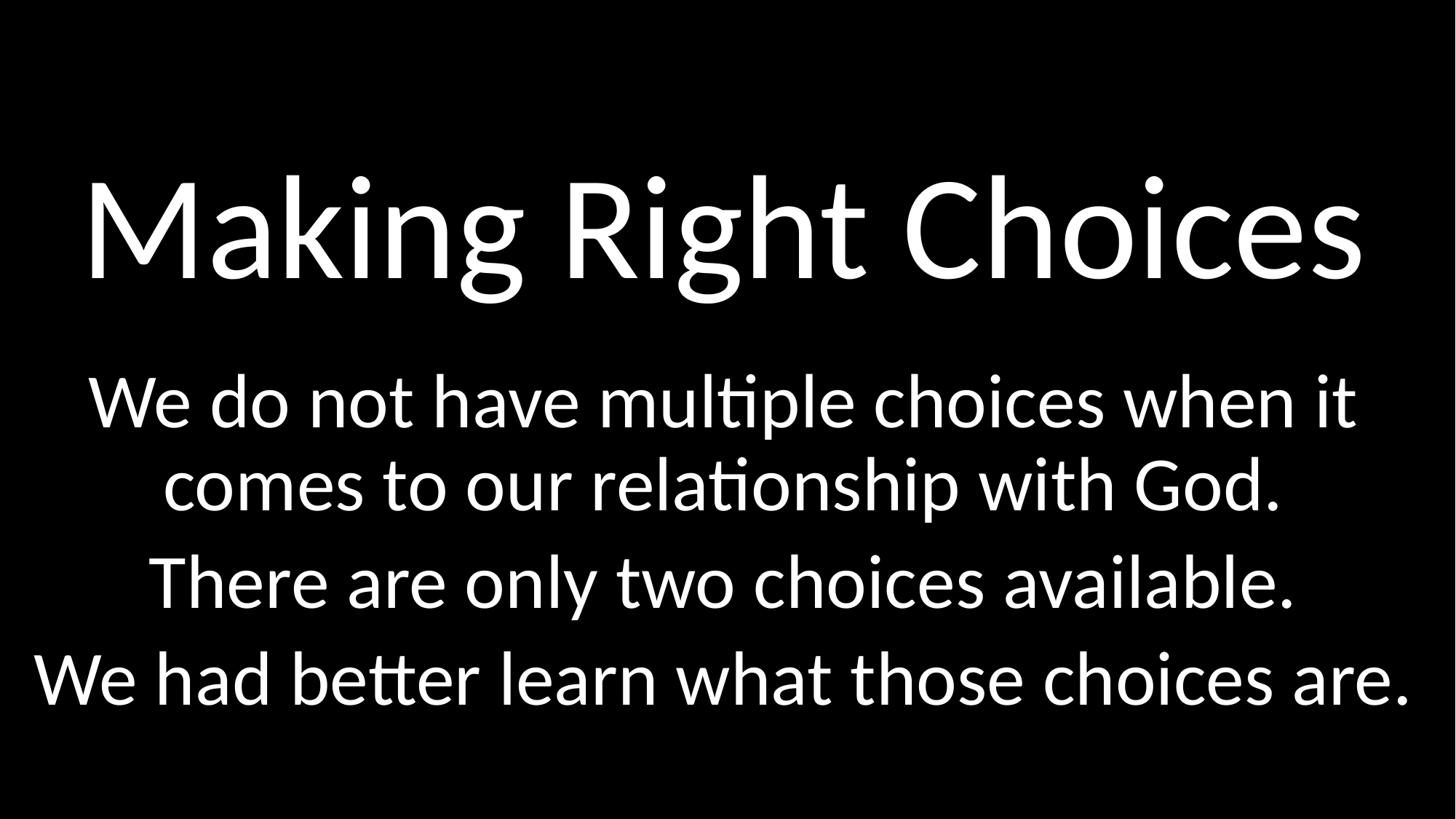

# Making Right Choices
We do not have multiple choices when it comes to our relationship with God.
There are only two choices available.
We had better learn what those choices are.